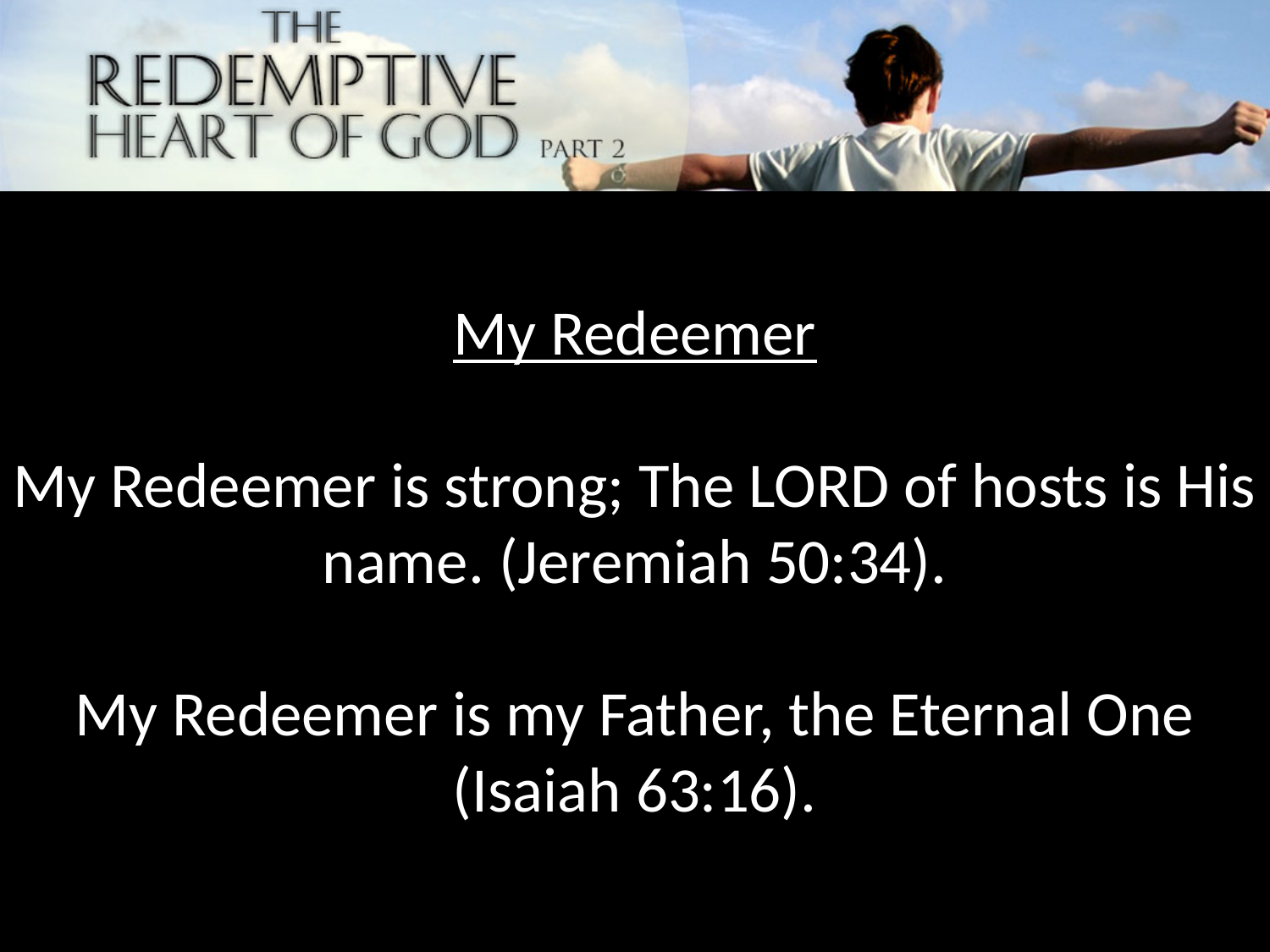

My Redeemer

My Redeemer is strong; The LORD of hosts is His name. (Jeremiah 50:34).

My Redeemer is my Father, the Eternal One (Isaiah 63:16).